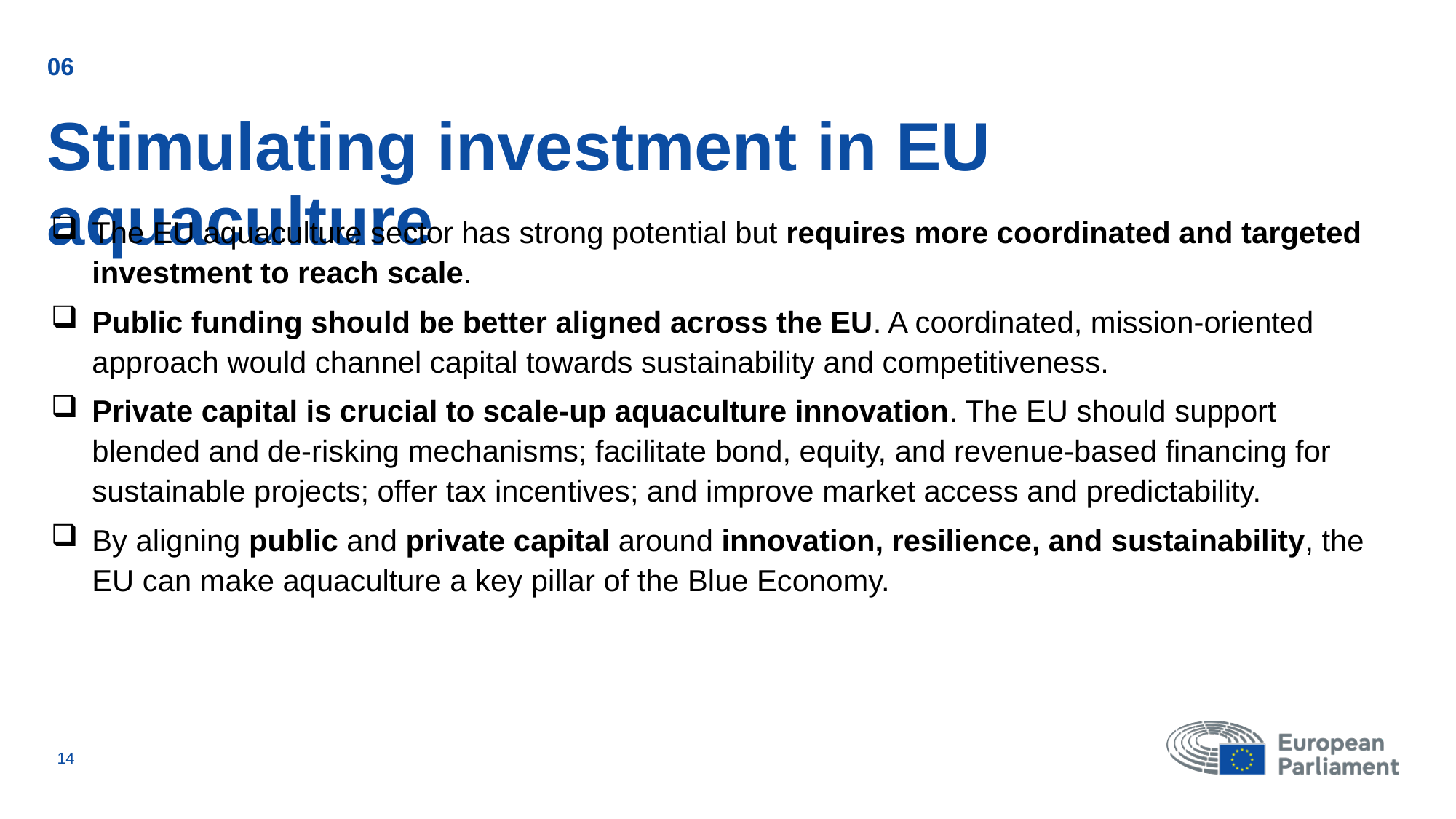

06
# Stimulating investment in EU aquaculture
The EU aquaculture sector has strong potential but requires more coordinated and targeted investment to reach scale.
Public funding should be better aligned across the EU. A coordinated, mission-oriented approach would channel capital towards sustainability and competitiveness.
Private capital is crucial to scale-up aquaculture innovation. The EU should support blended and de-risking mechanisms; facilitate bond, equity, and revenue-based financing for sustainable projects; offer tax incentives; and improve market access and predictability.
By aligning public and private capital around innovation, resilience, and sustainability, the EU can make aquaculture a key pillar of the Blue Economy.